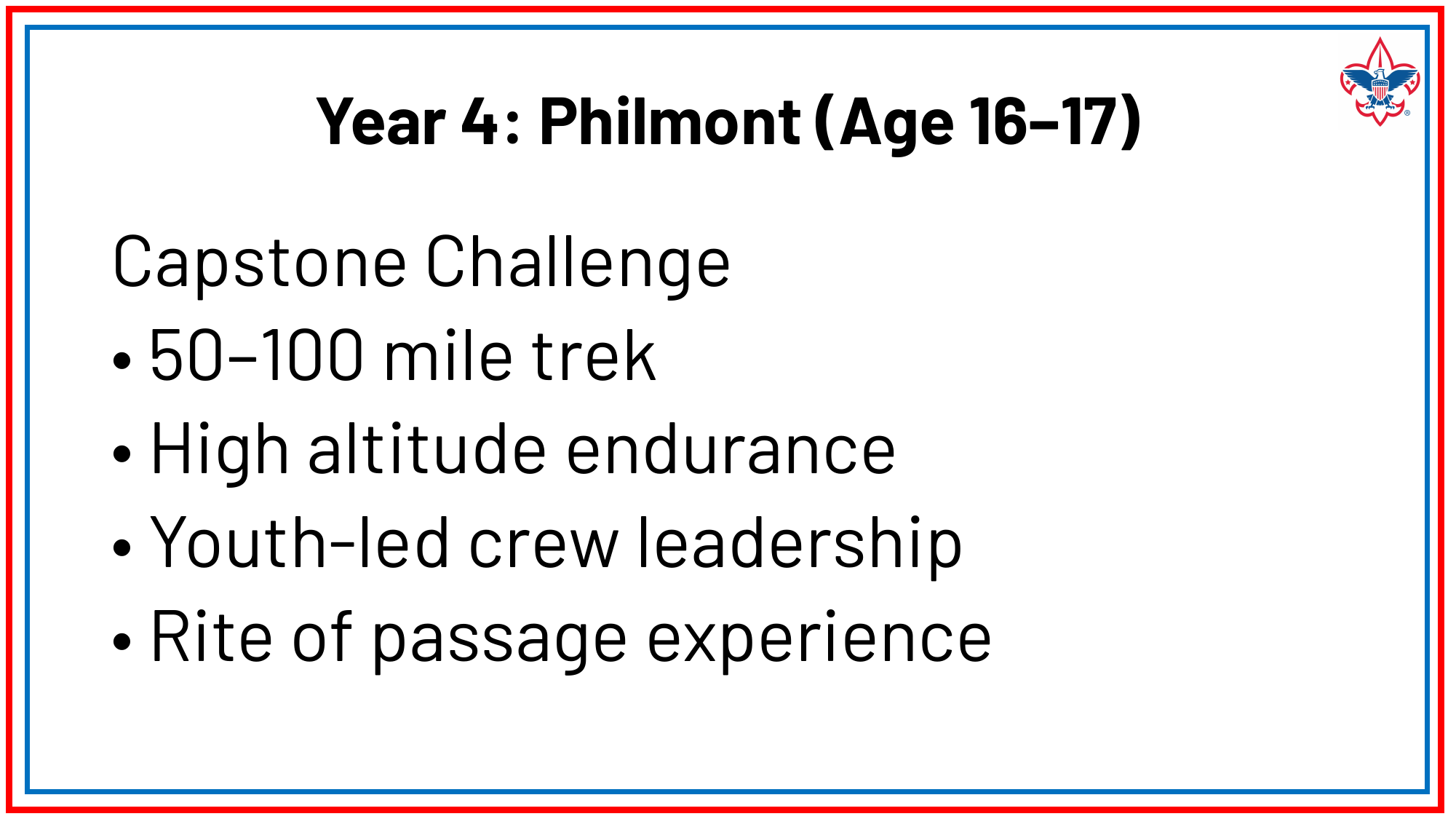

# Year 4: Philmont (Age 16–17)
Capstone Challenge
• 50–100 mile trek
• High altitude endurance
• Youth-led crew leadership
• Rite of passage experience